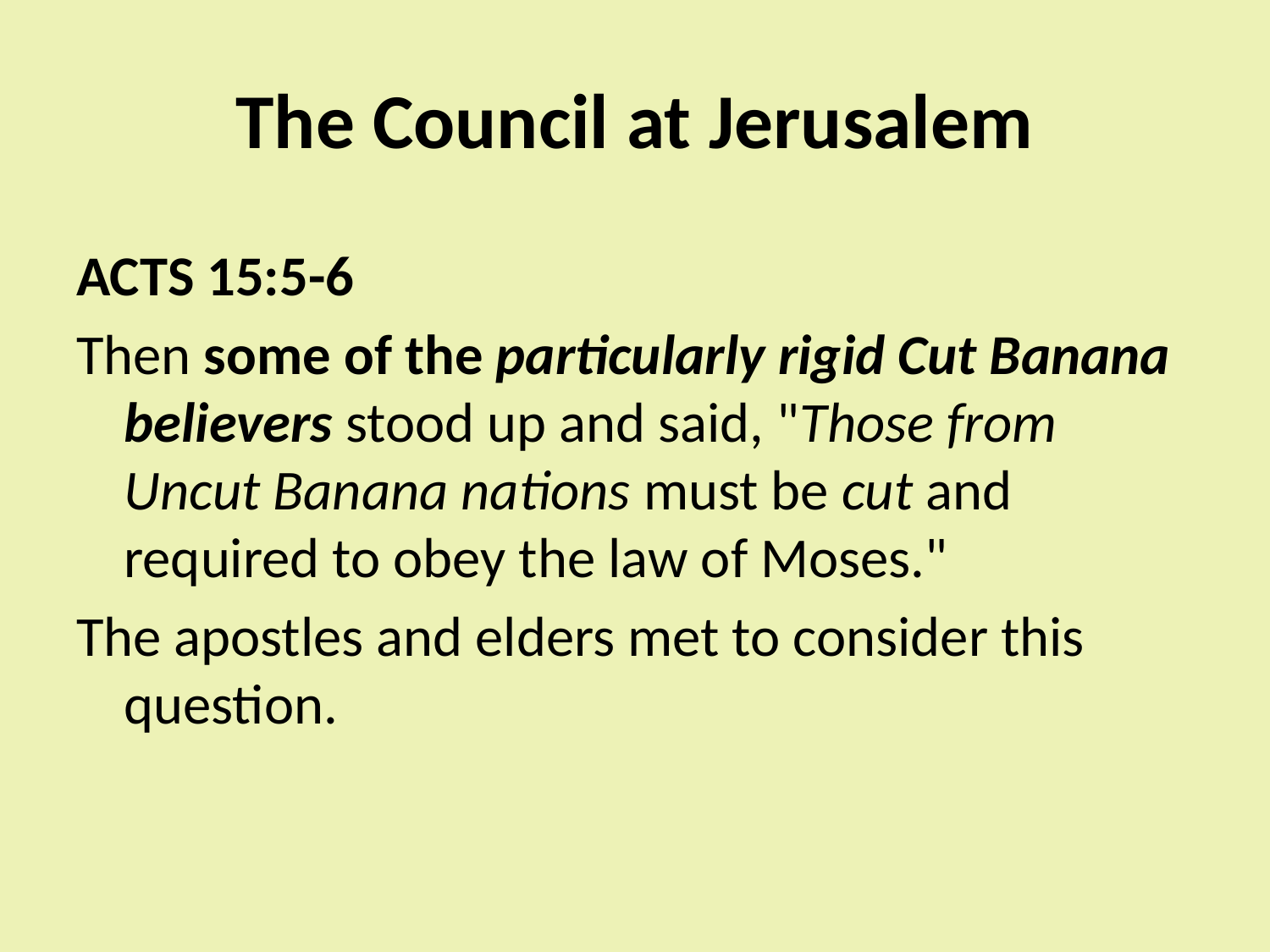

# The Council at Jerusalem
ACTS 15:5-6
Then some of the particularly rigid Cut Banana believers stood up and said, "Those from Uncut Banana nations must be cut and required to obey the law of Moses."
The apostles and elders met to consider this question.